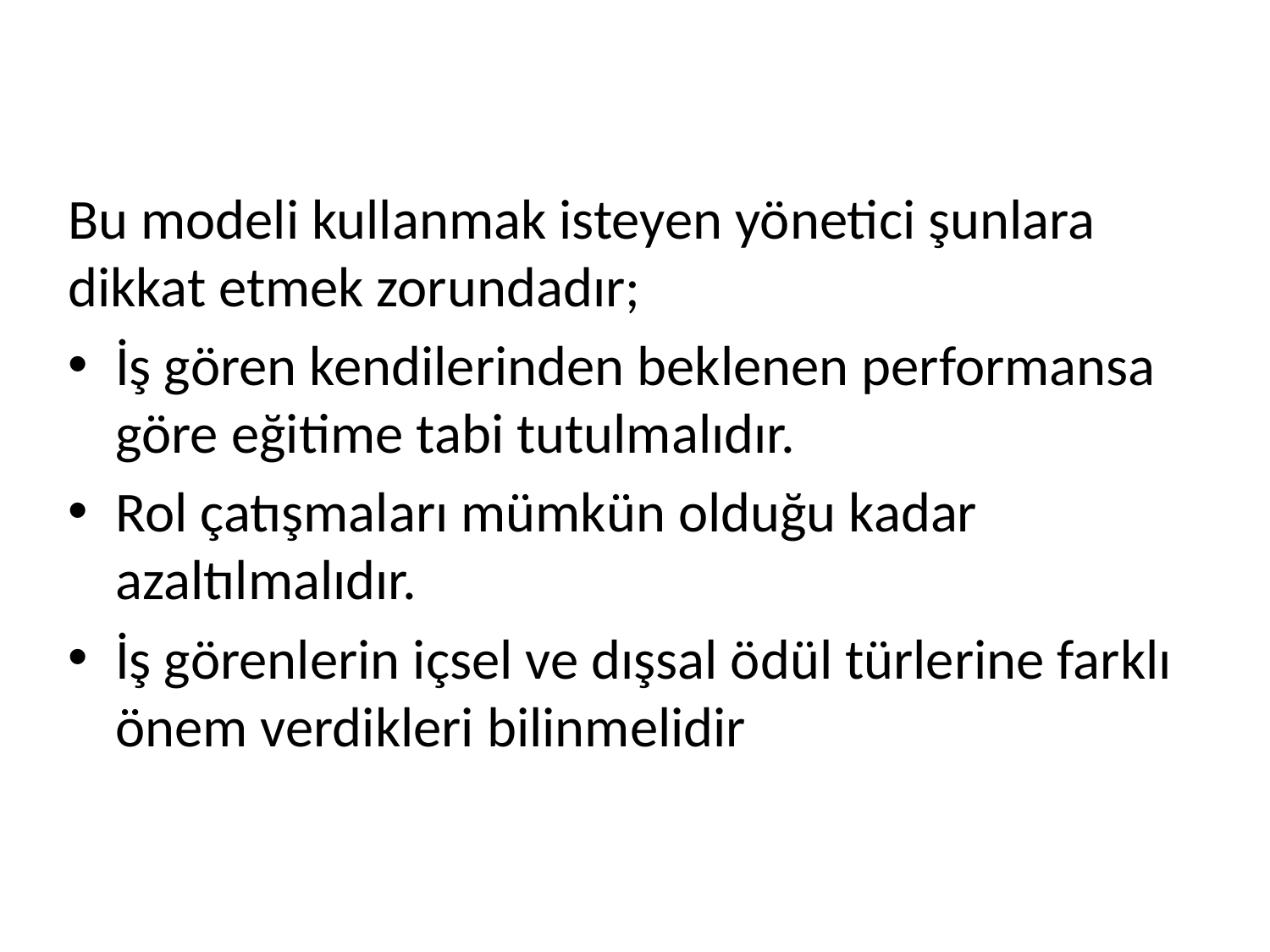

Bu modeli kullanmak isteyen yönetici şunlara dikkat etmek zorundadır;
İş gören kendilerinden beklenen performansa göre eğitime tabi tutulmalıdır.
Rol çatışmaları mümkün olduğu kadar azaltılmalıdır.
İş görenlerin içsel ve dışsal ödül türlerine farklı önem verdikleri bilinmelidir